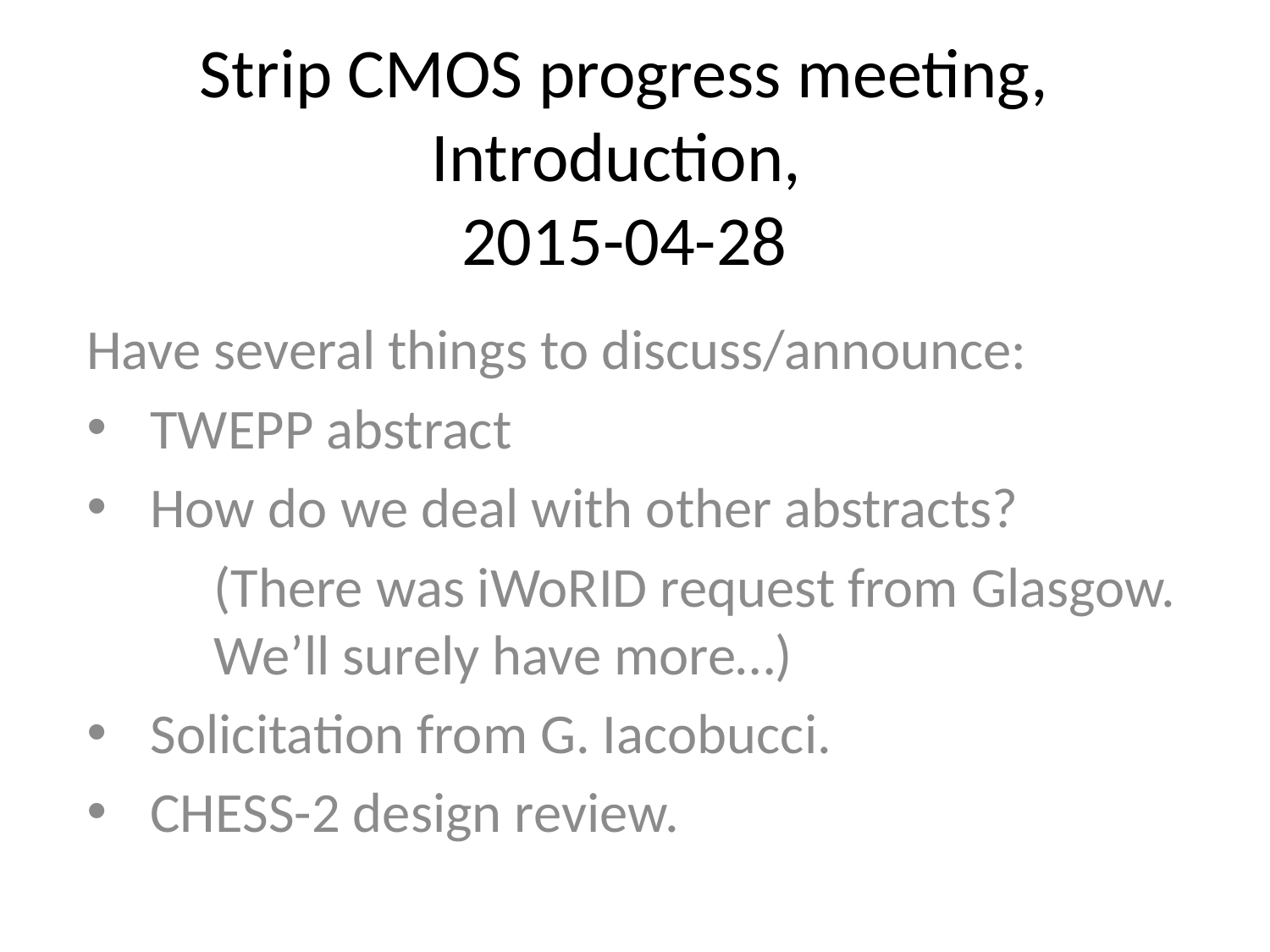

# Strip CMOS progress meeting, Introduction, 2015-04-28
Have several things to discuss/announce:
TWEPP abstract
How do we deal with other abstracts?
	(There was iWoRID request from Glasgow. 	We’ll surely have more…)
Solicitation from G. Iacobucci.
CHESS-2 design review.